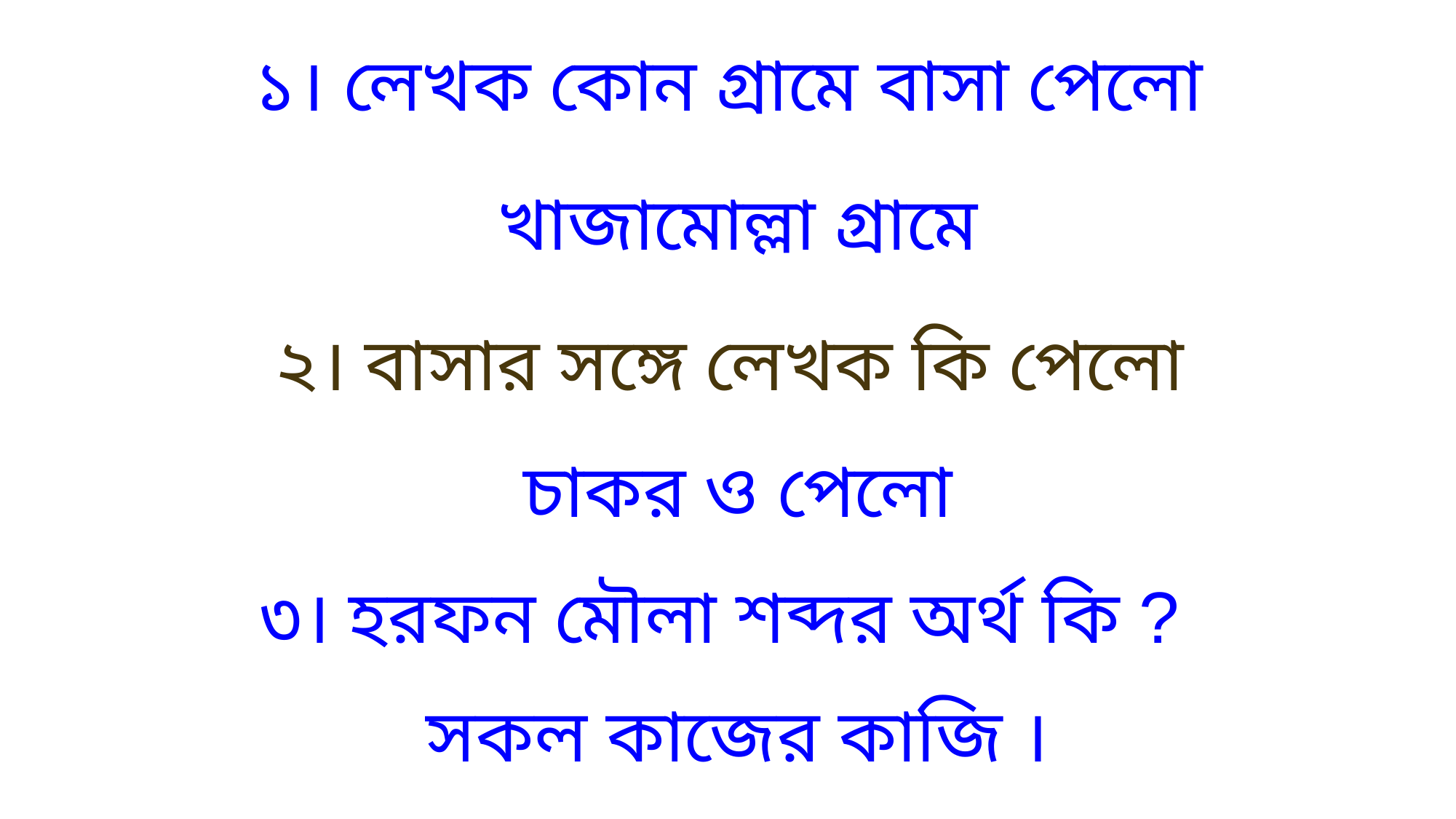

১। লেখক কোন গ্রামে বাসা পেলো
খাজামোল্লা গ্রামে
২। বাসার সঙ্গে লেখক কি পেলো
চাকর ও পেলো
৩। হরফন মৌলা শব্দর অর্থ কি ?
সকল কাজের কাজি ।